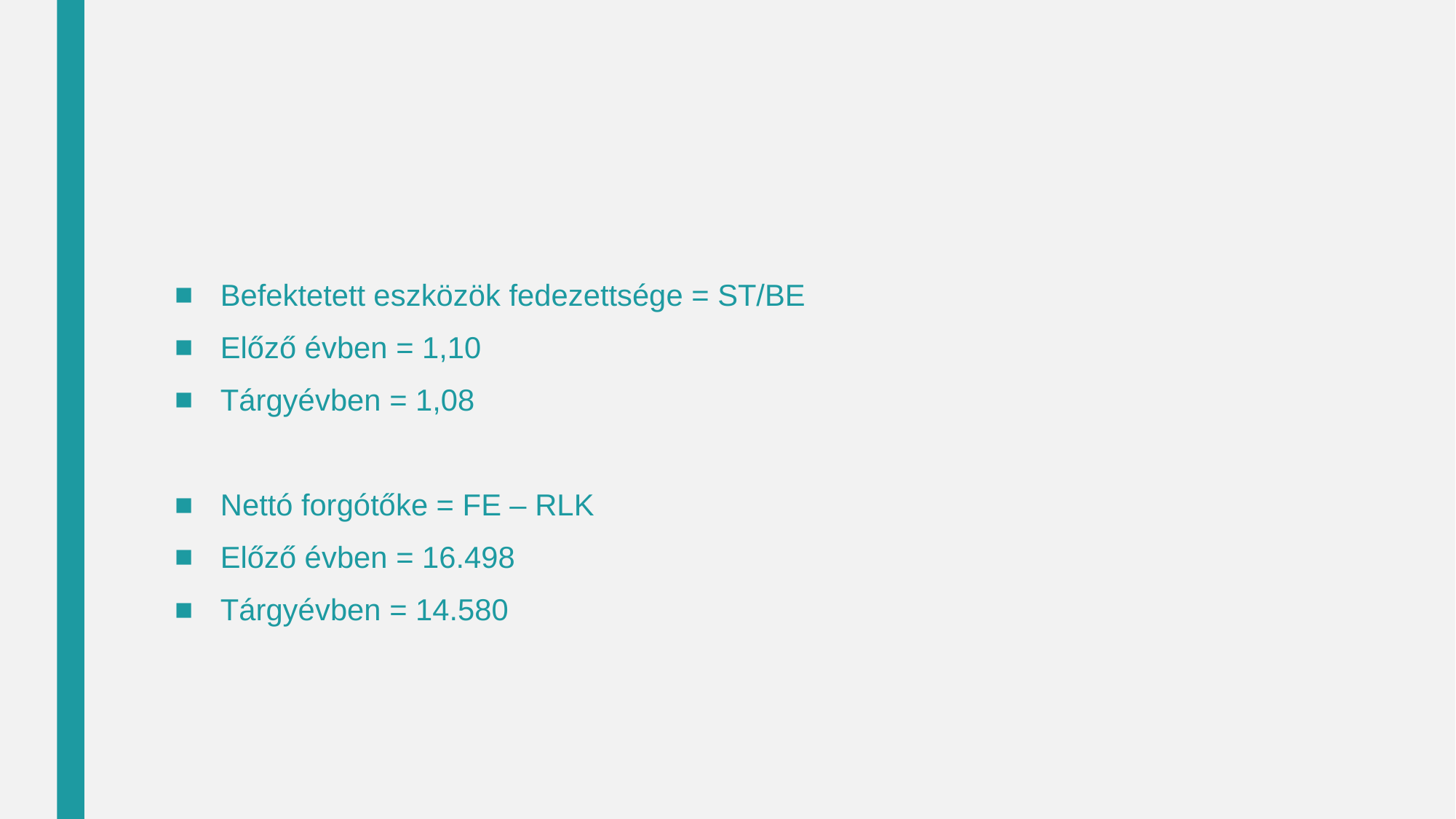

Befektetett eszközök fedezettsége = ST/BE
Előző évben = 1,10
Tárgyévben = 1,08

Nettó forgótőke = FE – RLK
Előző évben = 16.498
Tárgyévben = 14.580